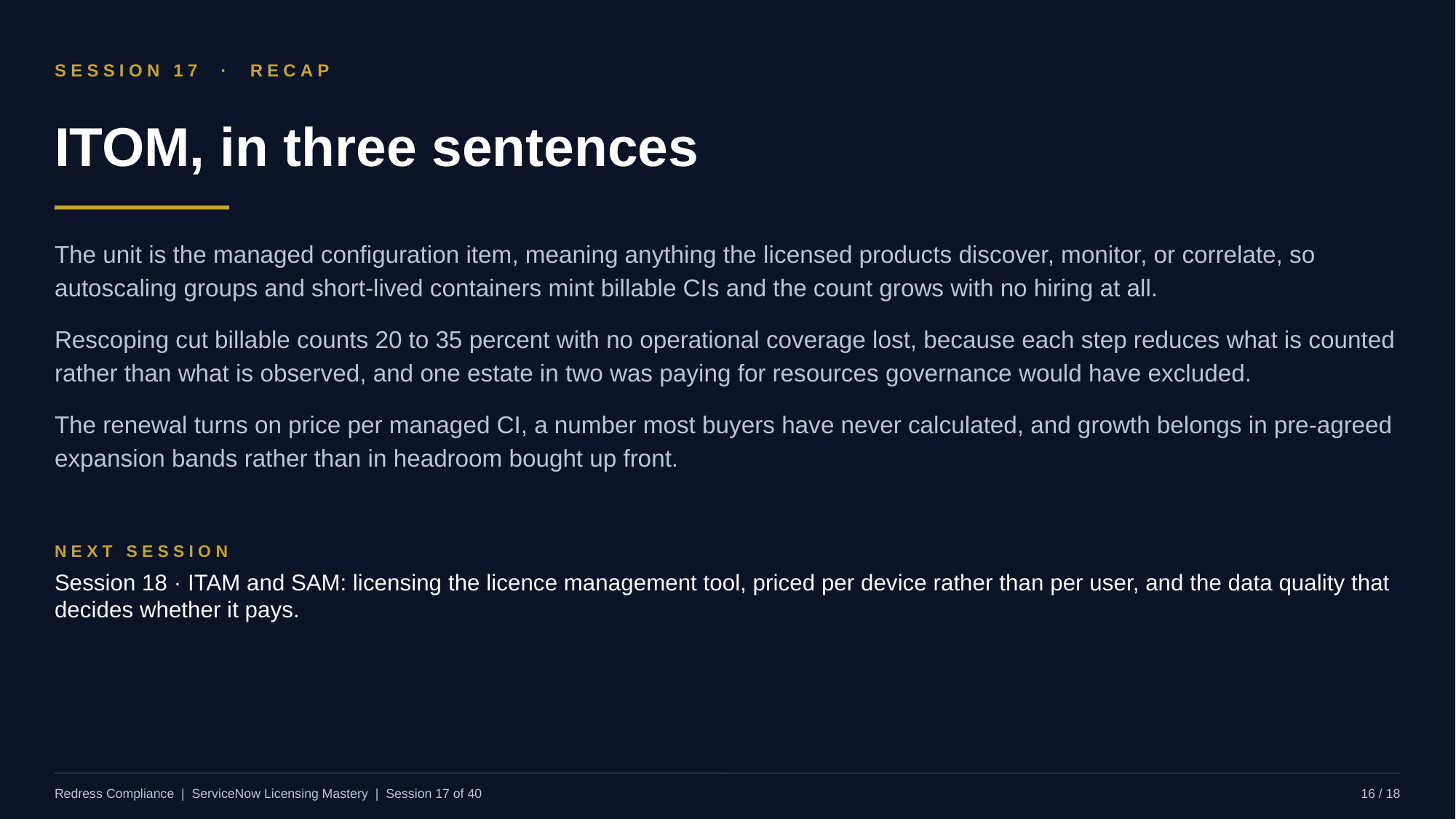

SESSION 17  ·  RECAP
ITOM, in three sentences

The unit is the managed configuration item, meaning anything the licensed products discover, monitor, or correlate, so autoscaling groups and short-lived containers mint billable CIs and the count grows with no hiring at all.
Rescoping cut billable counts 20 to 35 percent with no operational coverage lost, because each step reduces what is counted rather than what is observed, and one estate in two was paying for resources governance would have excluded.
The renewal turns on price per managed CI, a number most buyers have never calculated, and growth belongs in pre-agreed expansion bands rather than in headroom bought up front.
NEXT SESSION
Session 18 · ITAM and SAM: licensing the licence management tool, priced per device rather than per user, and the data quality that decides whether it pays.

Redress Compliance  |  ServiceNow Licensing Mastery  |  Session 17 of 40
16 / 18